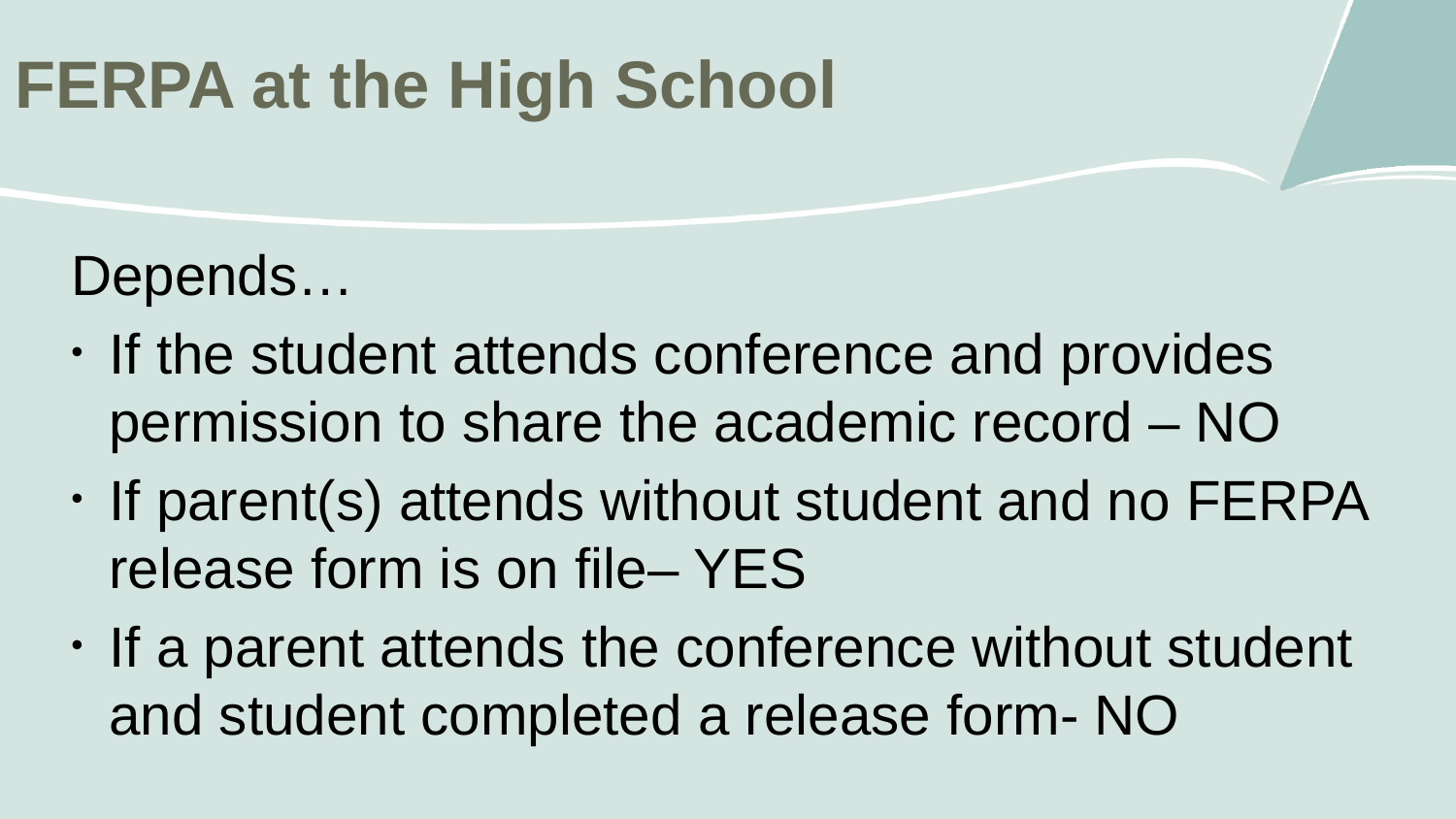

FERPA at the High School
Depends…
If the student attends conference and provides permission to share the academic record – NO
If parent(s) attends without student and no FERPA release form is on file– YES
If a parent attends the conference without student and student completed a release form- NO